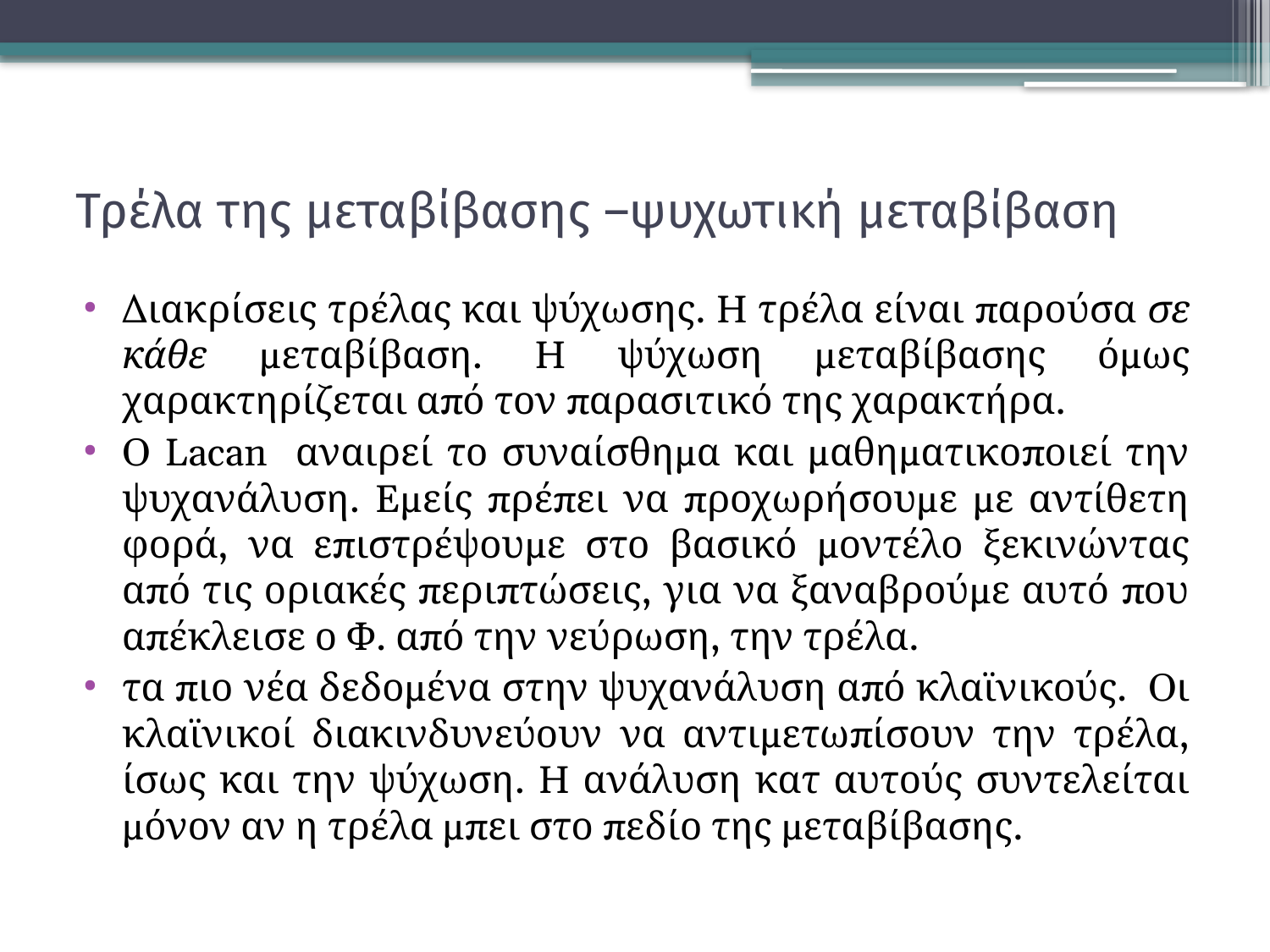

# Τρέλα της μεταβίβασης –ψυχωτική μεταβίβαση
Διακρίσεις τρέλας και ψύχωσης. Η τρέλα είναι παρούσα σε κάθε μεταβίβαση. Η ψύχωση μεταβίβασης όμως χαρακτηρίζεται από τον παρασιτικό της χαρακτήρα.
Ο Lacan  αναιρεί το συναίσθημα και μαθηματικοποιεί την ψυχανάλυση. Εμείς πρέπει να προχωρήσουμε με αντίθετη φορά, να επιστρέψουμε στο βασικό μοντέλο ξεκινώντας από τις οριακές περιπτώσεις, για να ξαναβρούμε αυτό που απέκλεισε ο Φ. από την νεύρωση, την τρέλα.
τα πιο νέα δεδομένα στην ψυχανάλυση από κλαϊνικούς.  Οι κλαϊνικοί διακινδυνεύουν να αντιμετωπίσουν την τρέλα, ίσως και την ψύχωση. Η ανάλυση κατ αυτούς συντελείται μόνον αν η τρέλα μπει στο πεδίο της μεταβίβασης.